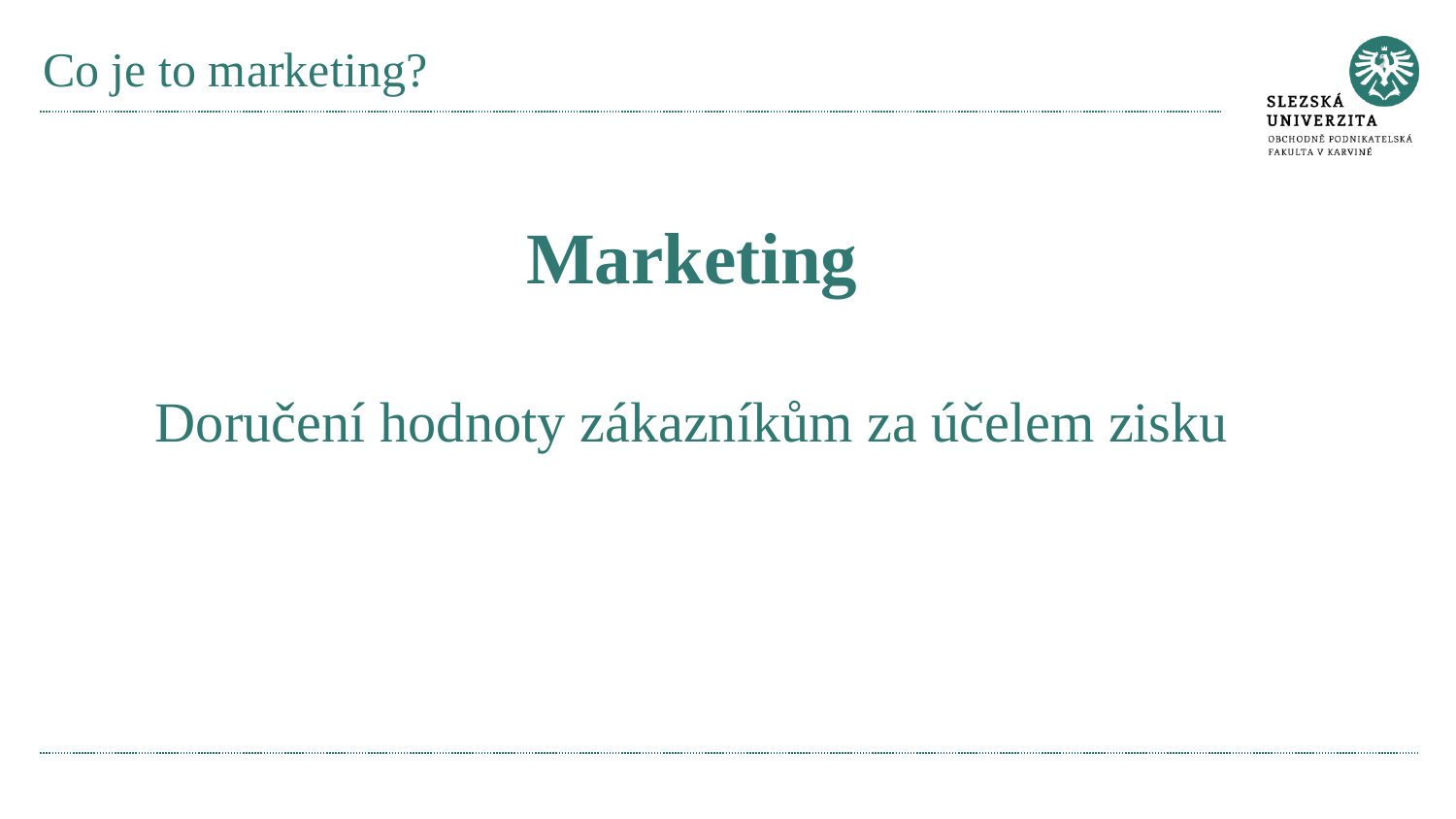

# Co je to marketing?

Marketing

Doručení hodnoty zákazníkům za účelem zisku